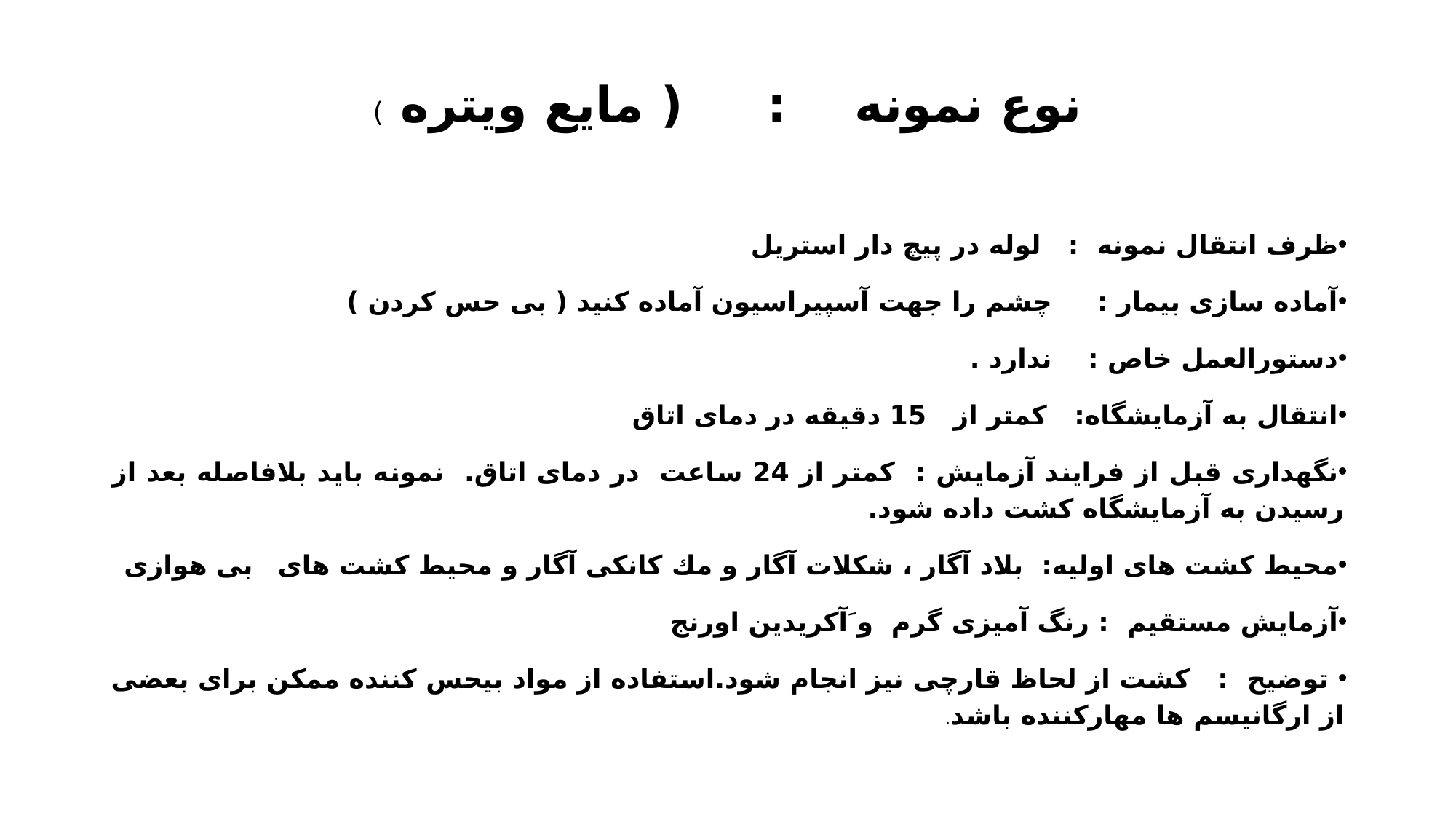

# نوع نمونه    :     ( مایع ویتره )
ظرف انتقال نمونه  :   لوله در پیچ دار استریل
آماده سازی بیمار :     چشم را جهت آسپیراسيون آماده کنید ( بی حس کردن )
دستورالعمل خاص :    ندارد .
انتقال به آزمایشگاه:   کمتر از   15 دقیقه در دمای اتاق
نگهداری قبل از فرایند آزمايش :  کمتر از 24 ساعت  در دمای اتاق.  نمونه باید بلافاصله بعد از رسیدن به آزمایشگاه کشت داده شود.
محیط کشت های اولیه:  بلاد آگار ، شکلات آگار و مك كانکی آگار و محیط کشت های   بی هوازی
آزمایش مستقیم  : رنگ آمیزی گرم  و َآکریدین اورنج
 توضیح  :   کشت از لحاظ قارچی نیز انجام شود.استفاده از مواد بیحس کننده ممکن برای بعضی از ارگانیسم ها مهارکننده باشد.